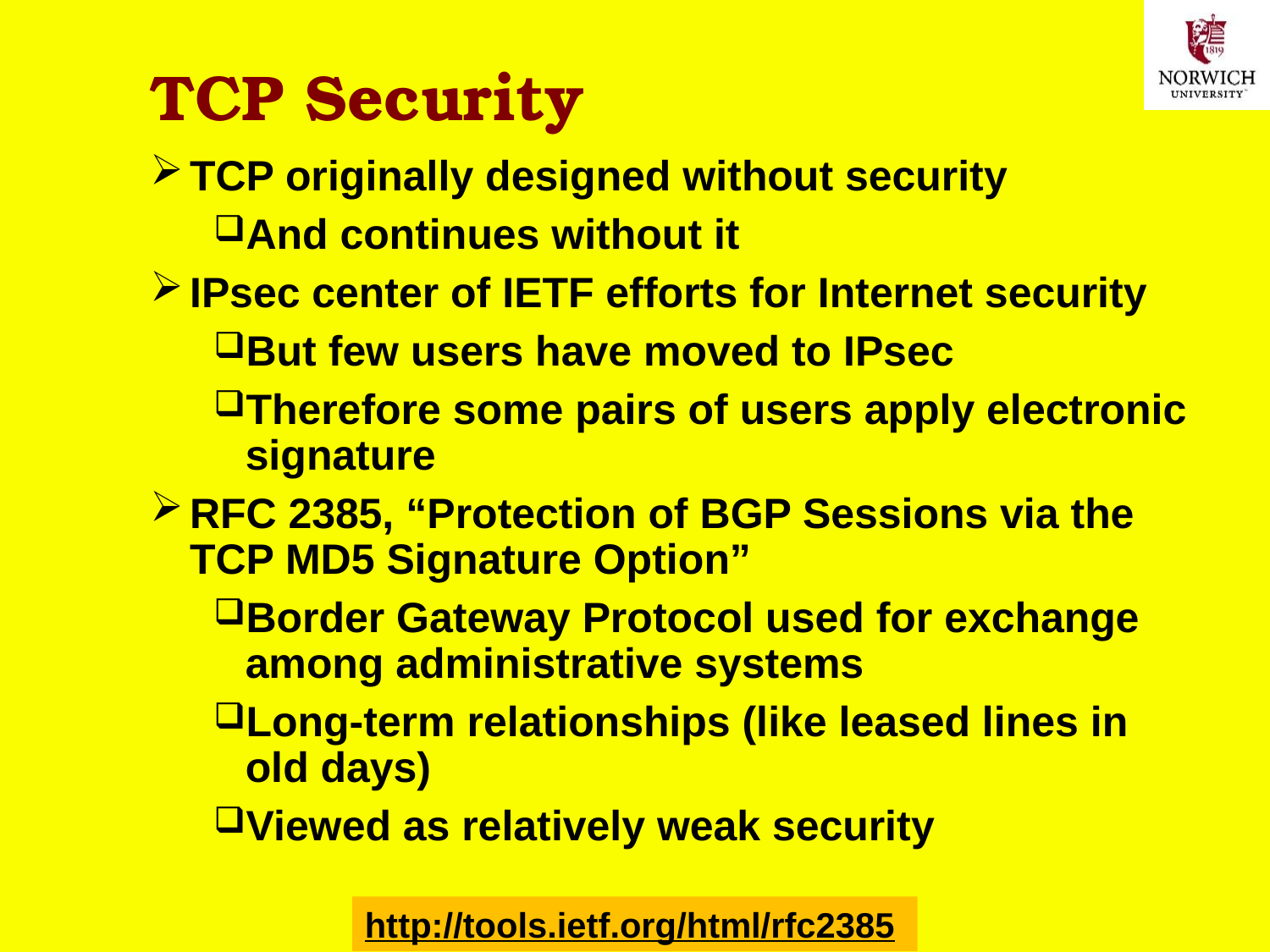

# TCP Security
TCP originally designed without security
And continues without it
IPsec center of IETF efforts for Internet security
But few users have moved to IPsec
Therefore some pairs of users apply electronic signature
RFC 2385, “Protection of BGP Sessions via the TCP MD5 Signature Option”
Border Gateway Protocol used for exchange among administrative systems
Long-term relationships (like leased lines in old days)
Viewed as relatively weak security
http://tools.ietf.org/html/rfc2385